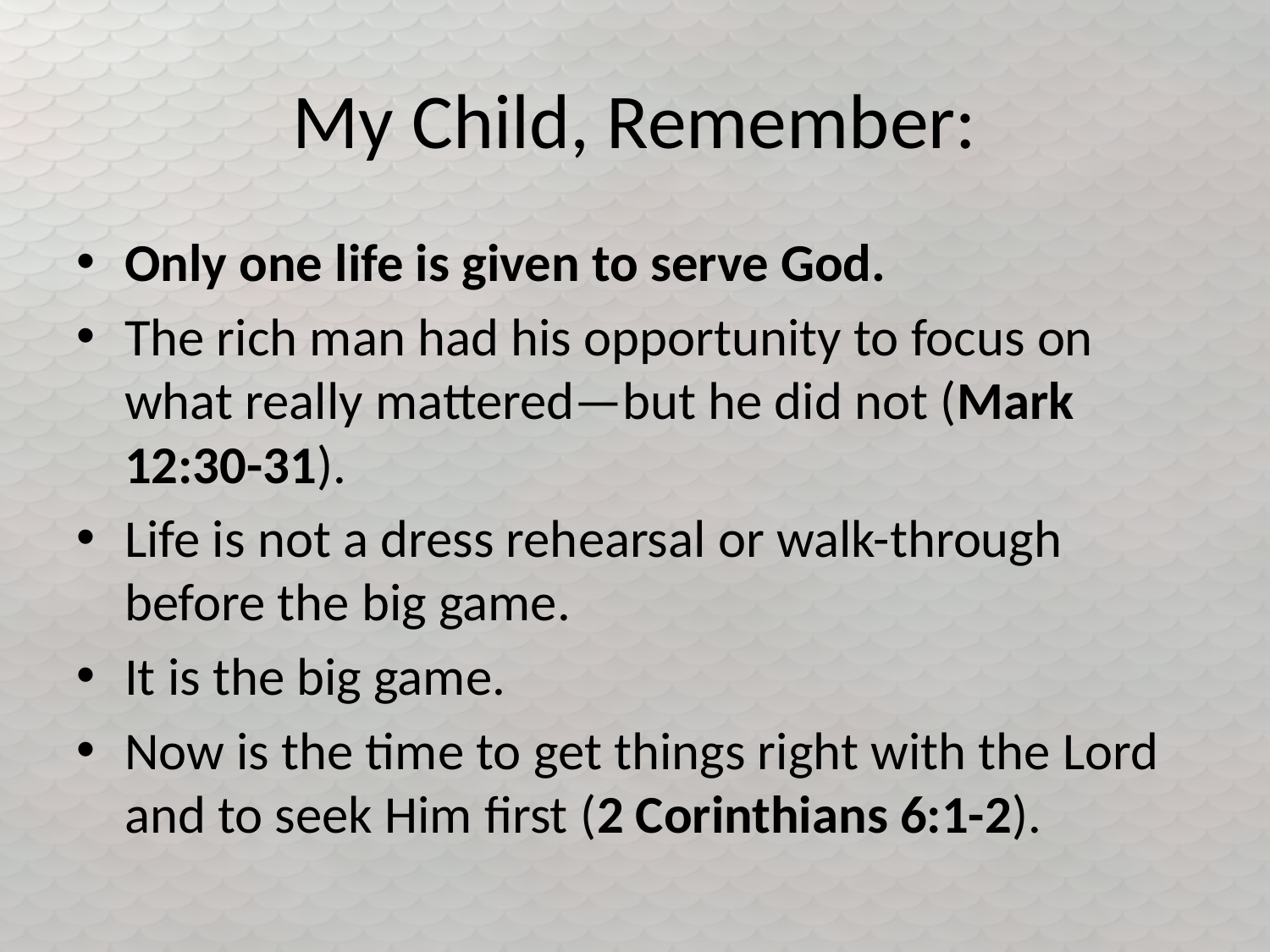

# My Child, Remember:
Only one life is given to serve God.
The rich man had his opportunity to focus on what really mattered—but he did not (Mark 12:30-31).
Life is not a dress rehearsal or walk-through before the big game.
It is the big game.
Now is the time to get things right with the Lord and to seek Him first (2 Corinthians 6:1-2).